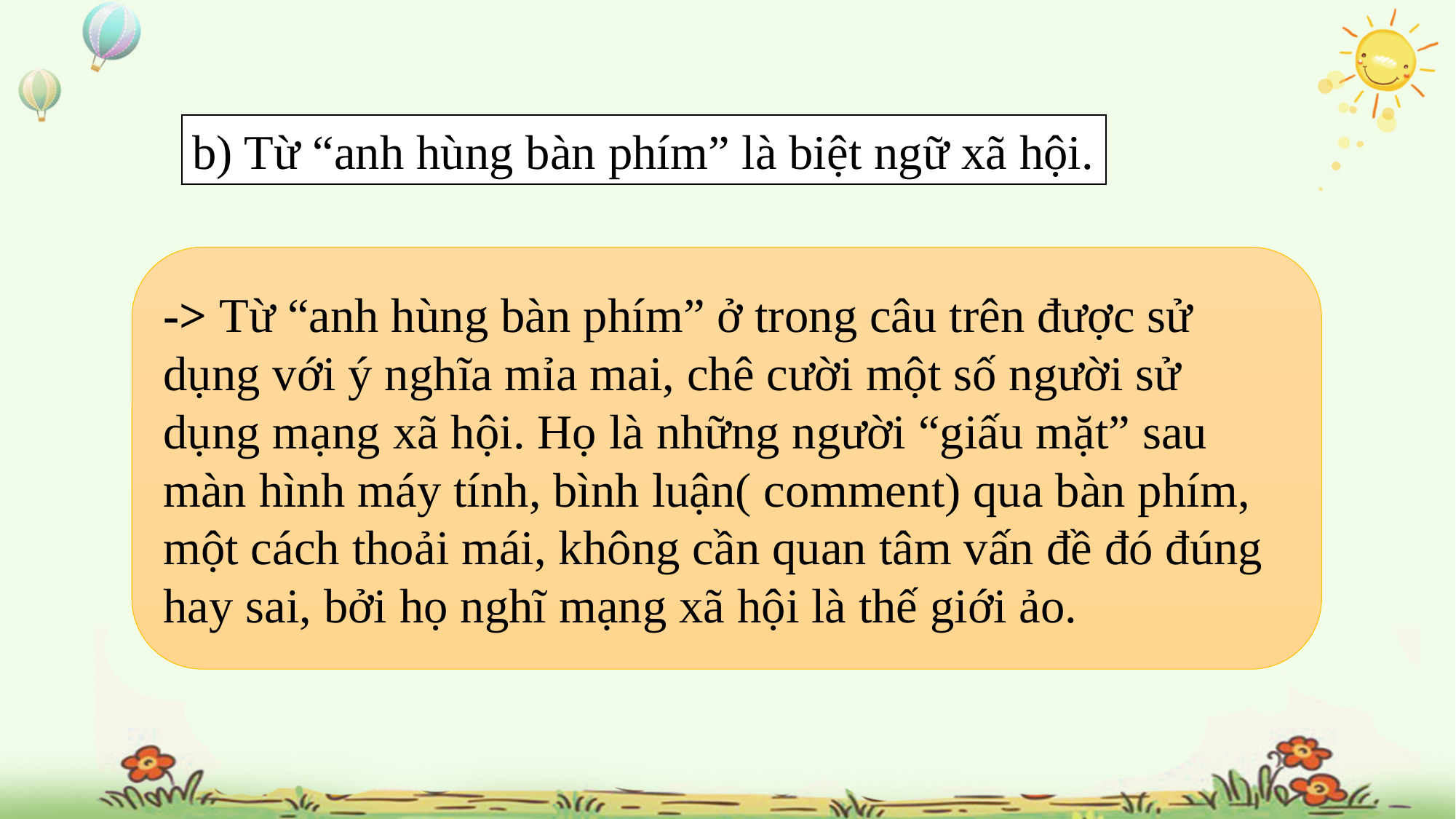

b) Từ “anh hùng bàn phím” là biệt ngữ xã hội.
-> Từ “anh hùng bàn phím” ở trong câu trên được sử dụng với ý nghĩa mỉa mai, chê cười một số người sử dụng mạng xã hội. Họ là những người “giấu mặt” sau màn hình máy tính, bình luận( comment) qua bàn phím, một cách thoải mái, không cần quan tâm vấn đề đó đúng hay sai, bởi họ nghĩ mạng xã hội là thế giới ảo.